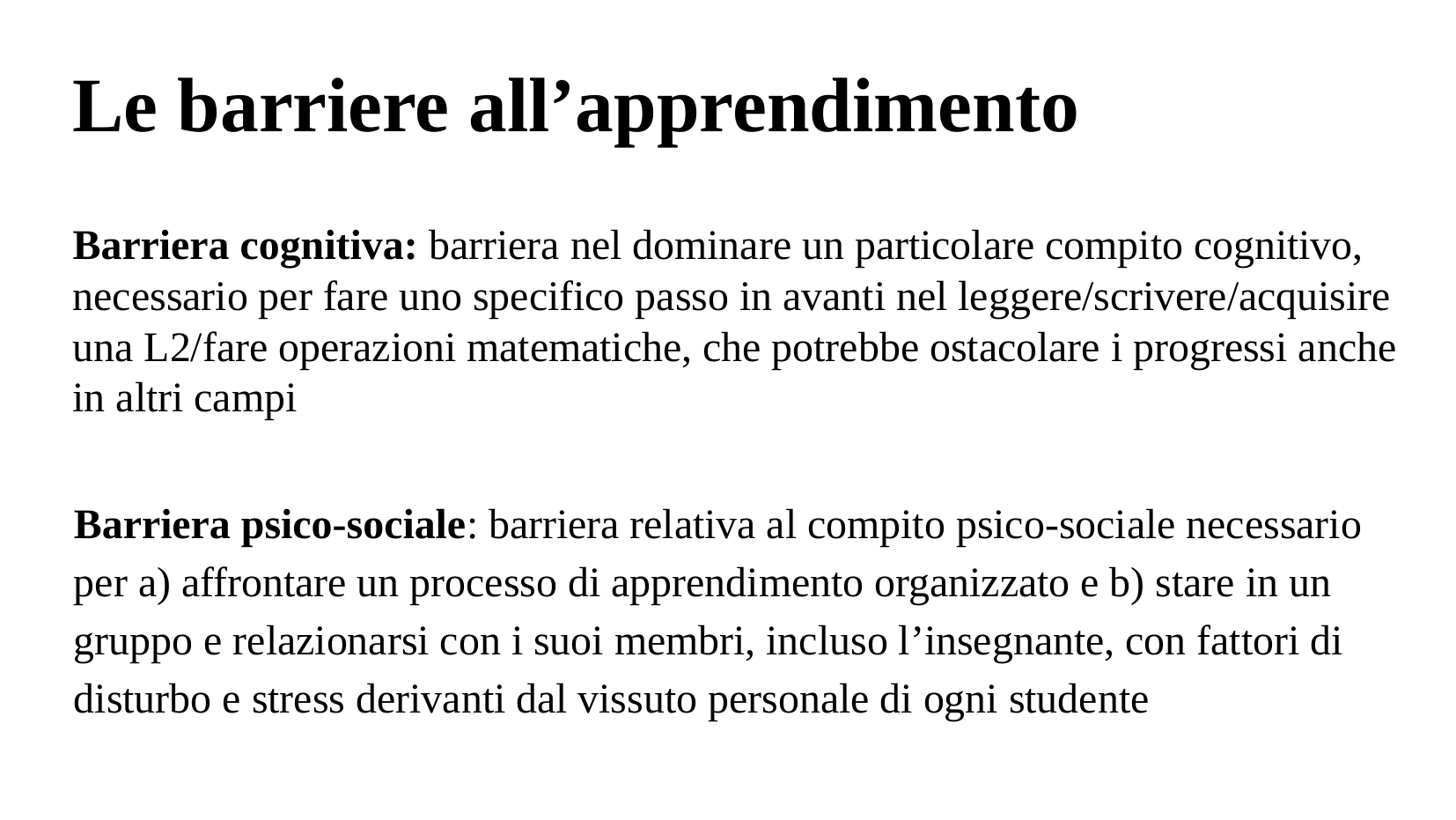

Le barriere all’apprendimento
Barriera cognitiva: barriera nel dominare un particolare compito cognitivo, necessario per fare uno specifico passo in avanti nel leggere/scrivere/acquisire una L2/fare operazioni matematiche, che potrebbe ostacolare i progressi anche in altri campi
Barriera psico-sociale: barriera relativa al compito psico-sociale necessario per a) affrontare un processo di apprendimento organizzato e b) stare in un gruppo e relazionarsi con i suoi membri, incluso l’insegnante, con fattori di disturbo e stress derivanti dal vissuto personale di ogni studente